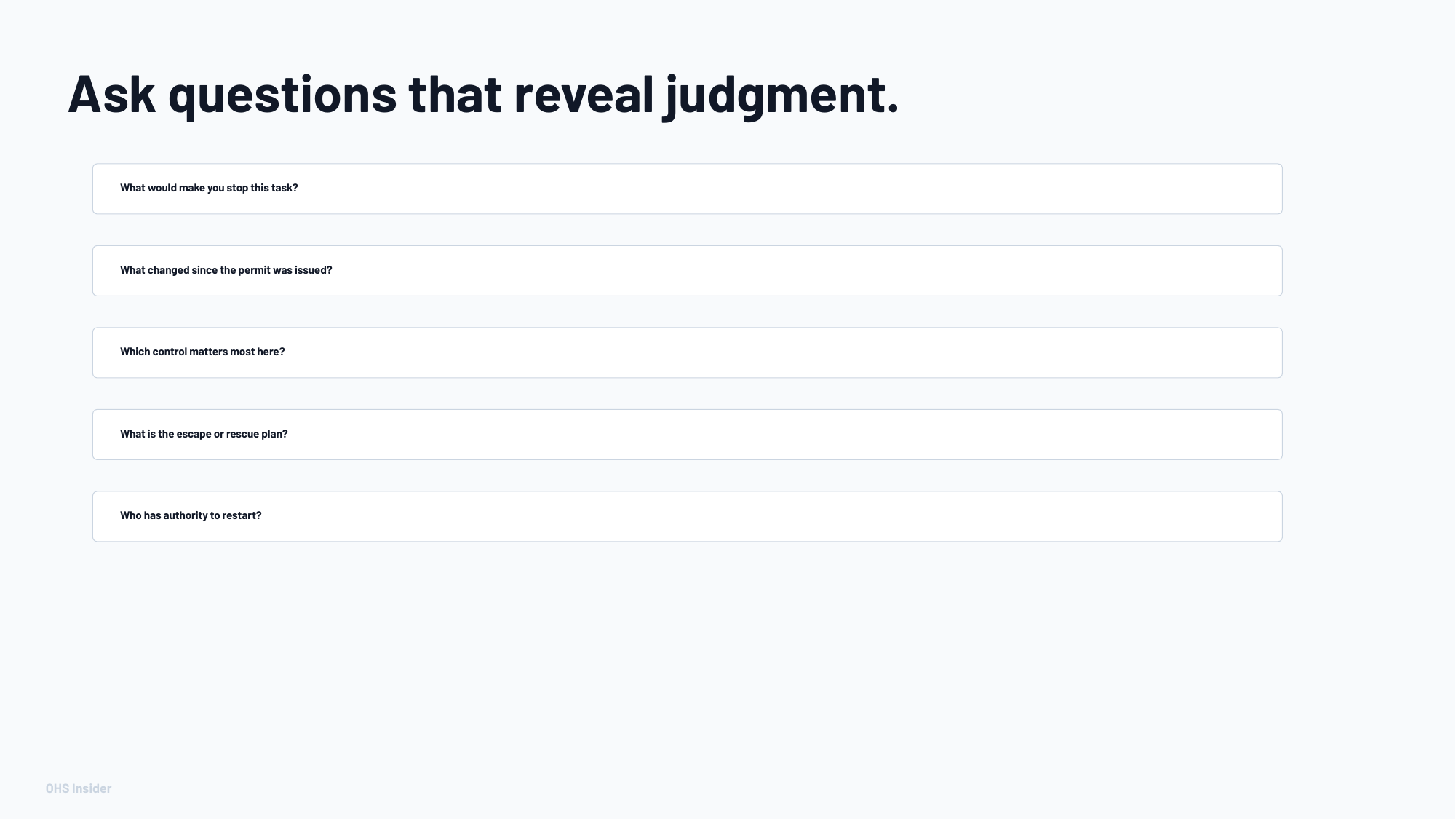

Ask questions that reveal judgment.

What would make you stop this task?

What changed since the permit was issued?

Which control matters most here?

What is the escape or rescue plan?

Who has authority to restart?
OHS Insider